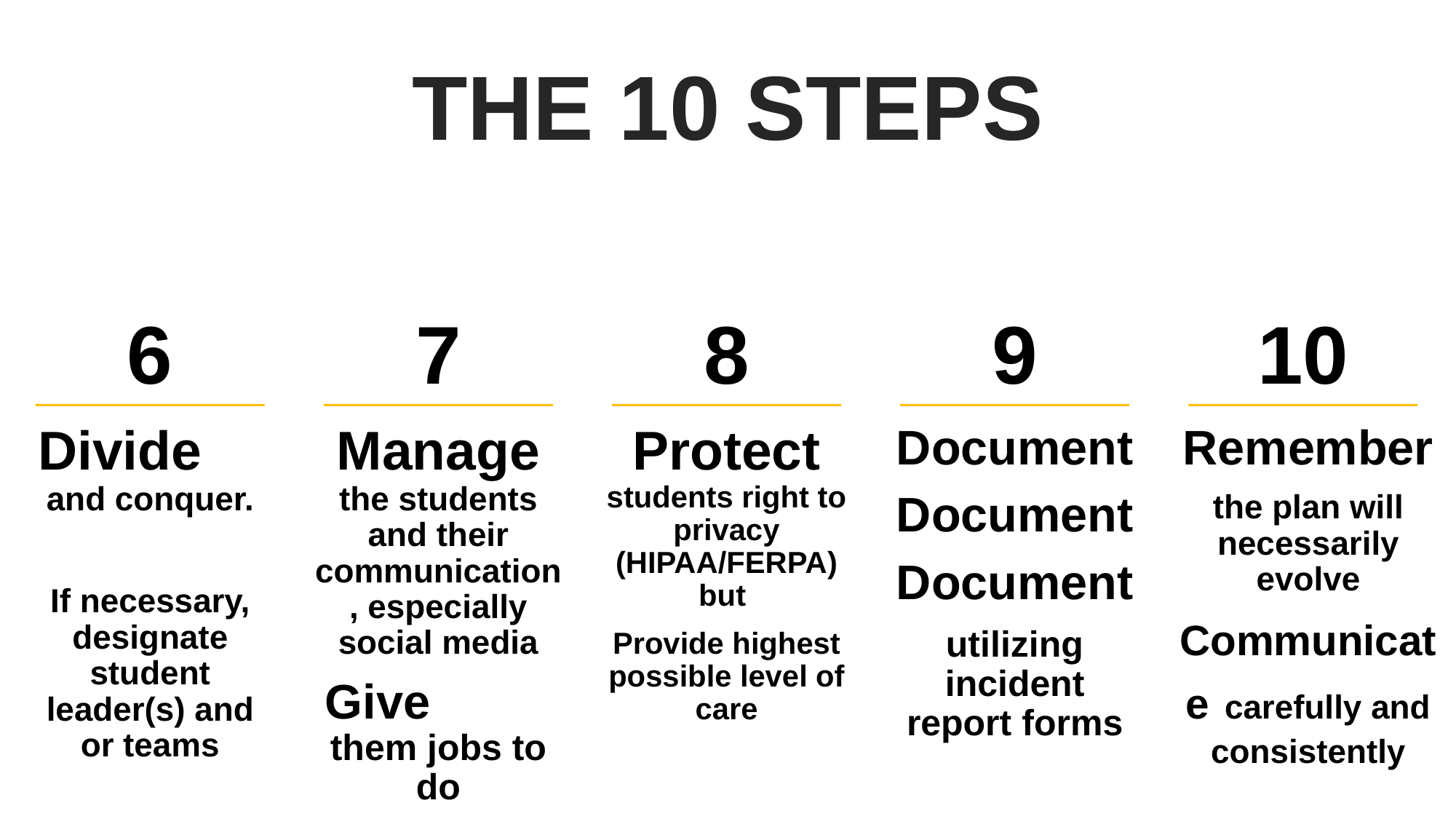

THE 10 STEPS
6
7
8
9
10
Divide     and conquer.

If necessary, designate student leader(s) and or teams

Manage the students and their communication, especially social media
Give          them jobs to do

Protect students right to privacy (HIPAA/FERPA) but
Provide highest possible level of care

Document
Document
Document
utilizing incident report forms
Remember
the plan will necessarily evolve
Communicate carefully and consistently